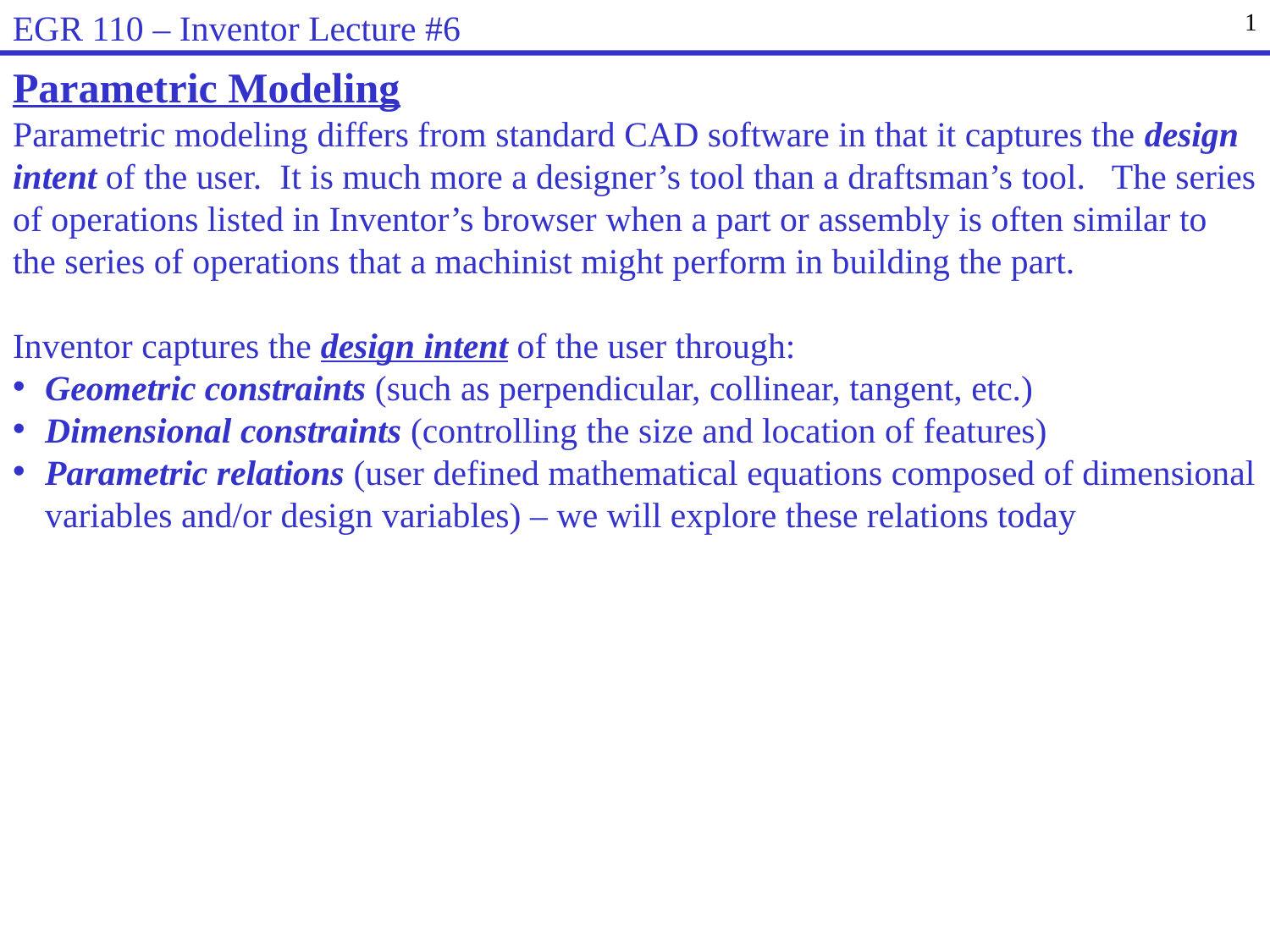

EGR 110 – Inventor Lecture #6
1

Parametric Modeling
Parametric modeling differs from standard CAD software in that it captures the design intent of the user.  It is much more a designer’s tool than a draftsman’s tool.   The series of operations listed in Inventor’s browser when a part or assembly is often similar to the series of operations that a machinist might perform in building the part.

Inventor captures the design intent of the user through:
Geometric constraints (such as perpendicular, collinear, tangent, etc.)
Dimensional constraints (controlling the size and location of features)
Parametric relations (user defined mathematical equations composed of dimensional variables and/or design variables) – we will explore these relations today